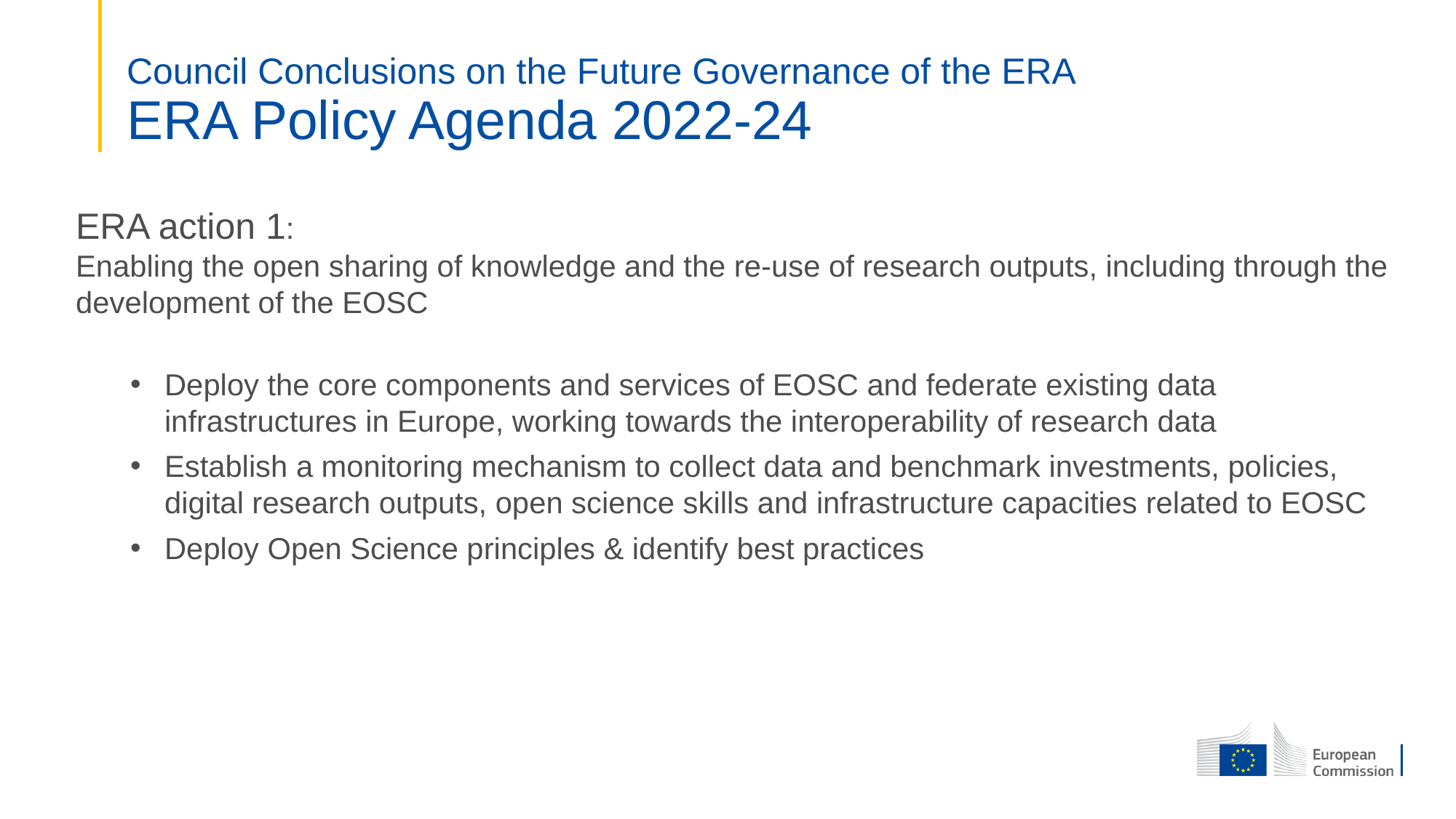

# Council Conclusions on the Future Governance of the ERA ERA Policy Agenda 2022-24
ERA action 1:
Enabling the open sharing of knowledge and the re-use of research outputs, including through the development of the EOSC

Deploy the core components and services of EOSC and federate existing data infrastructures in Europe, working towards the interoperability of research data
Establish a monitoring mechanism to collect data and benchmark investments, policies, digital research outputs, open science skills and infrastructure capacities related to EOSC
Deploy Open Science principles & identify best practices